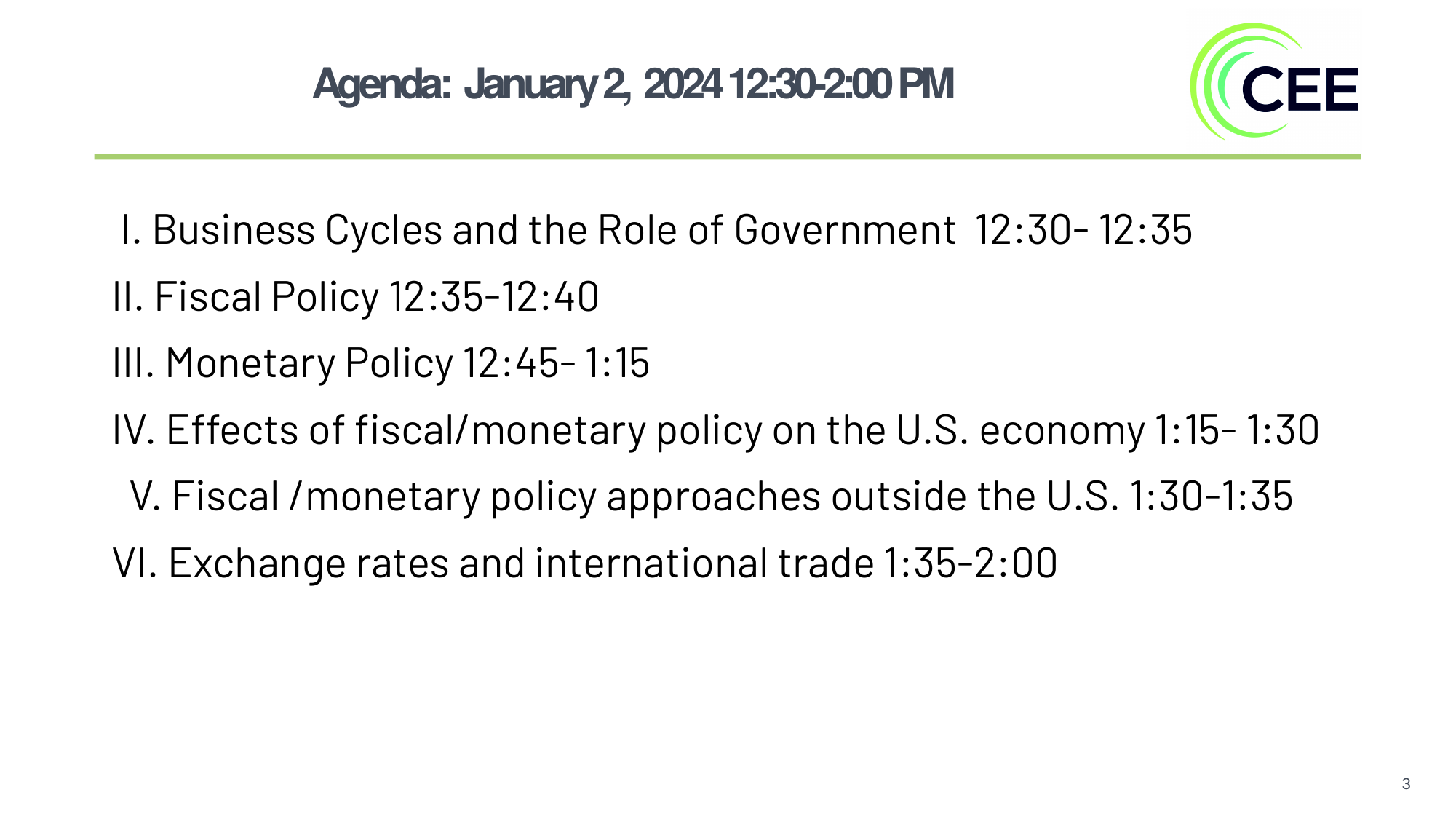

Agenda:  January 2,  2024 12:30-2:00 PM
 I. Business Cycles and the Role of Government  12:30- 12:35
II. Fiscal Policy 12:35-12:40
III. Monetary Policy 12:45- 1:15
IV. Effects of fiscal/monetary policy on the U.S. economy 1:15- 1:30
  V. Fiscal /monetary policy approaches outside the U.S. 1:30-1:35
VI. Exchange rates and international trade 1:35-2:00
 ​
3